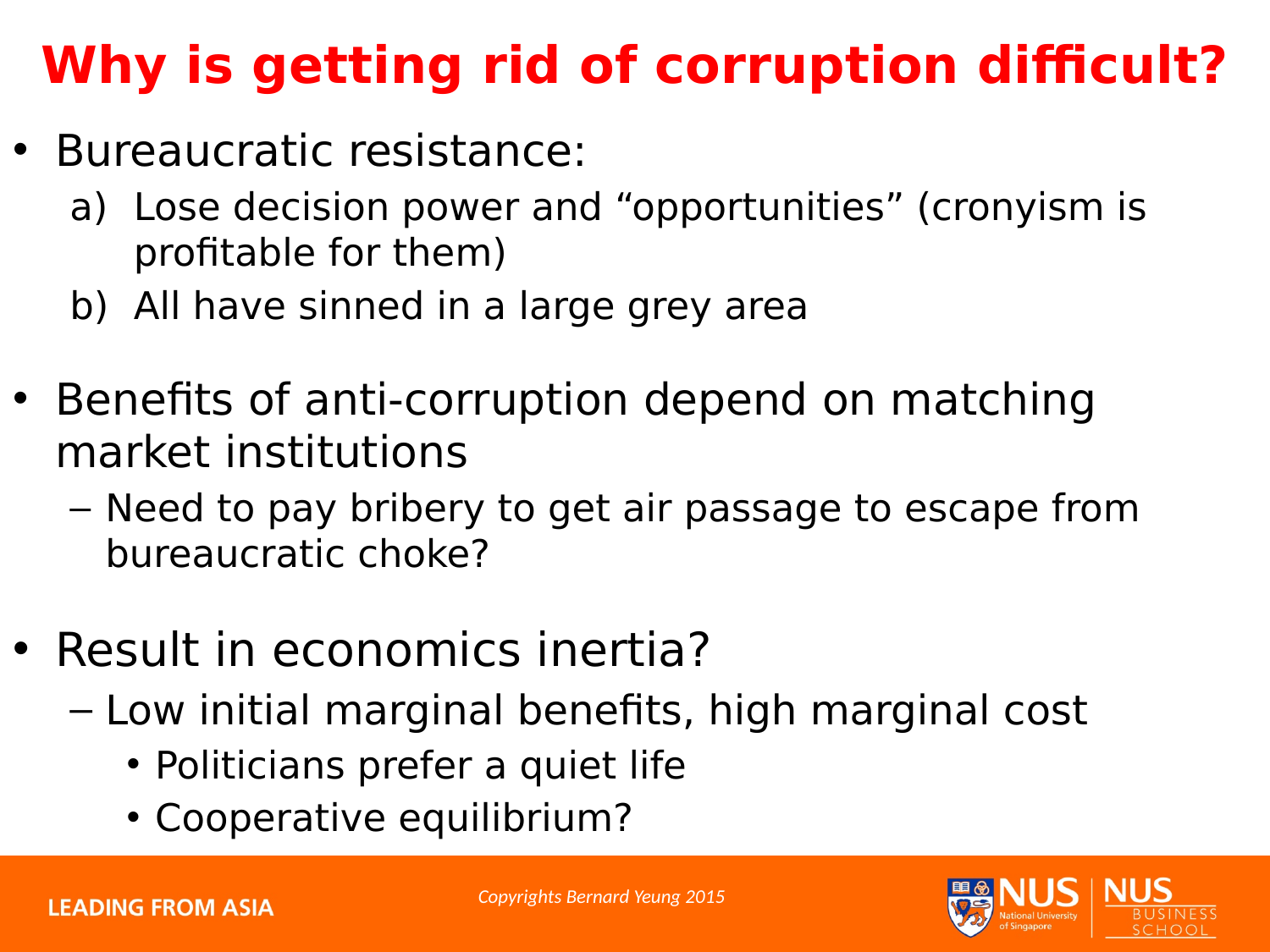

# Why is getting rid of corruption difficult?
Bureaucratic resistance:
Lose decision power and “opportunities” (cronyism is profitable for them)
All have sinned in a large grey area

Benefits of anti-corruption depend on matching market institutions
Need to pay bribery to get air passage to escape from bureaucratic choke?

Result in economics inertia?
Low initial marginal benefits, high marginal cost
Politicians prefer a quiet life
Cooperative equilibrium?

Copyrights Bernard Yeung 2015